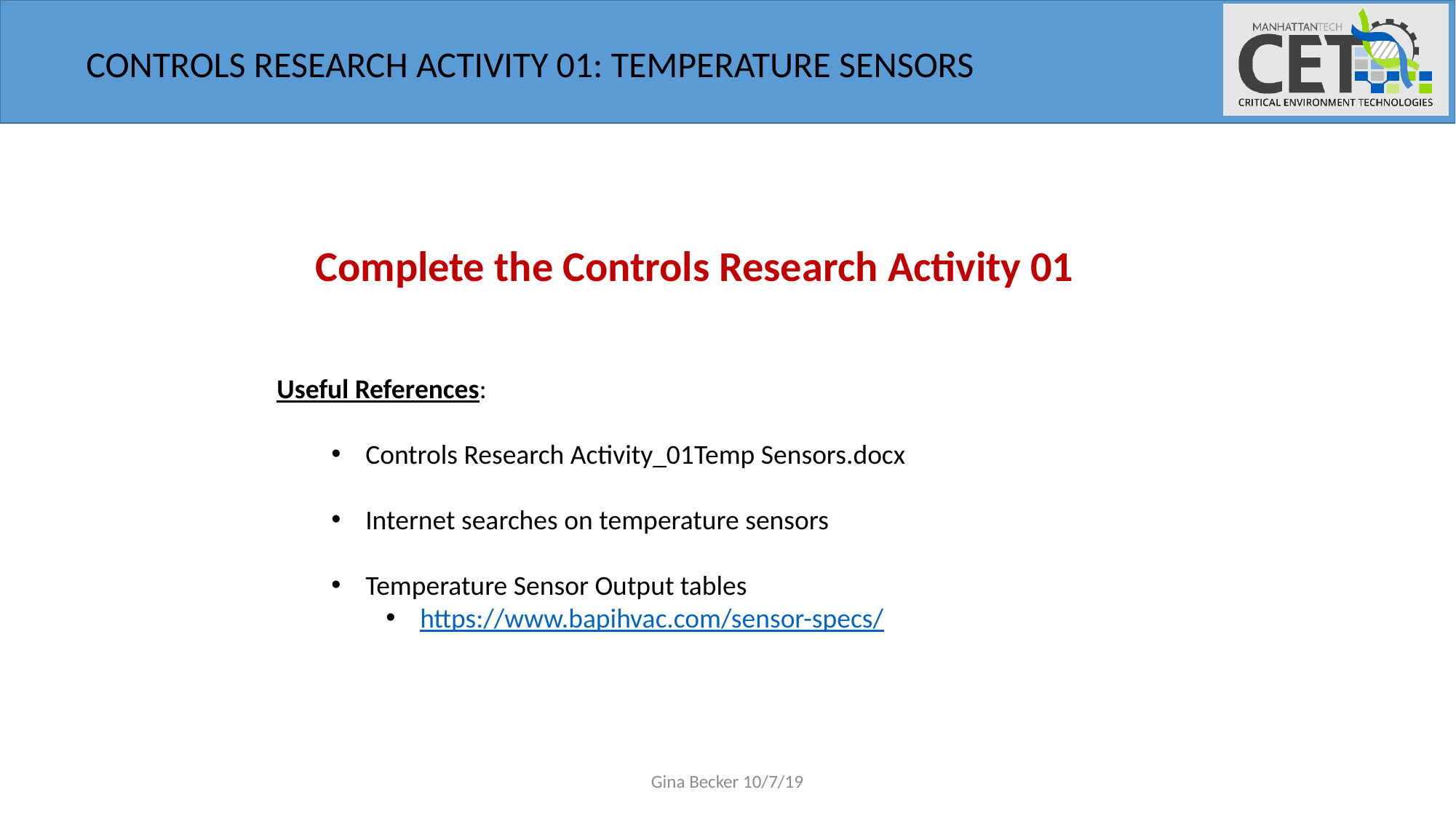

CONTROLS RESEARCH ACTIVITY 01: TEMPERATURE SENSORS
Complete the Controls Research Activity 01

Useful References:

Controls Research Activity_01Temp Sensors.docx

Internet searches on temperature sensors

Temperature Sensor Output tables
https://www.bapihvac.com/sensor-specs/

Gina Becker 10/7/19